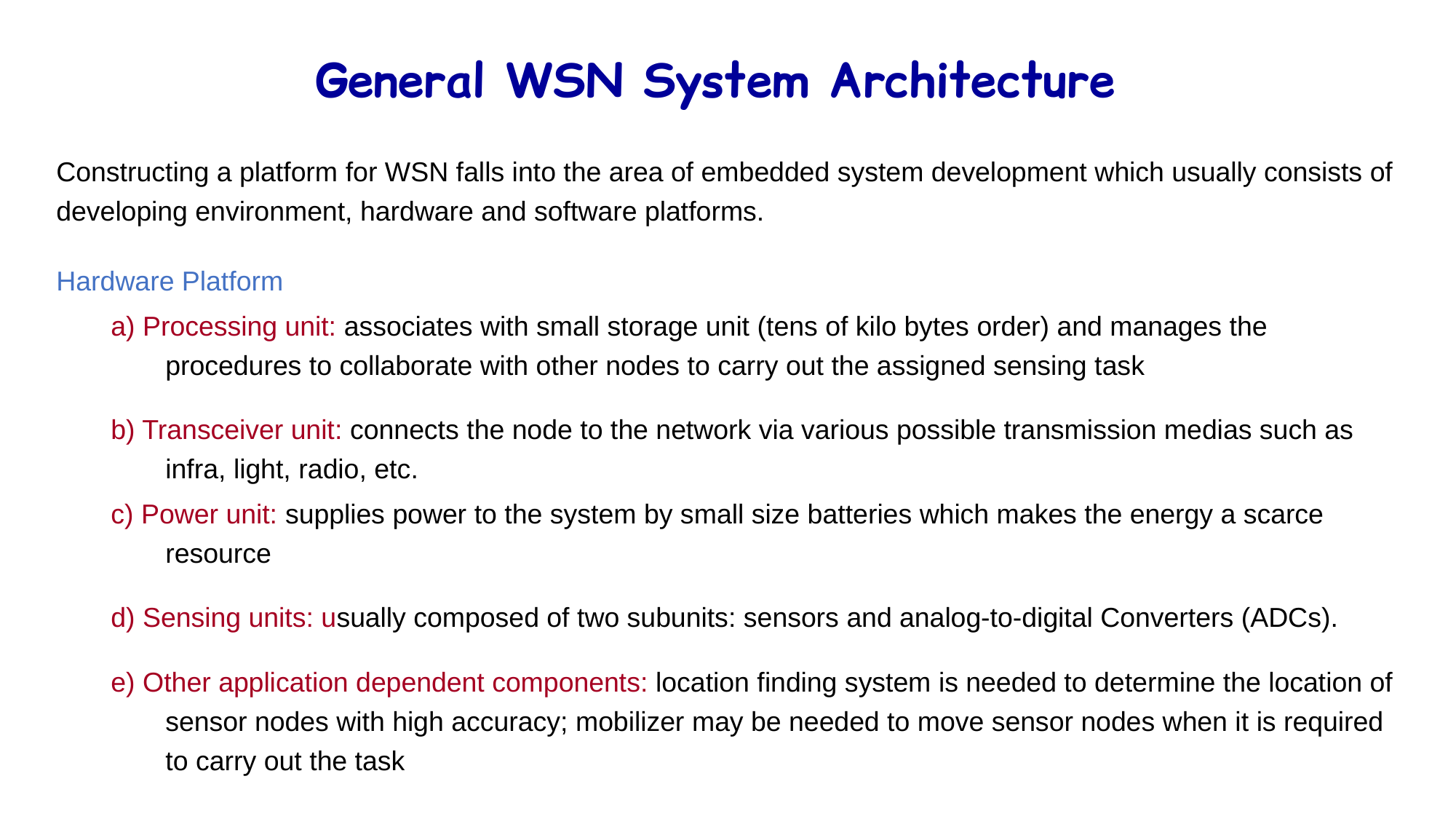

# General WSN System Architecture
Constructing a platform for WSN falls into the area of embedded system development which usually consists of developing environment, hardware and software platforms.

Hardware Platform
a) Processing unit: associates with small storage unit (tens of kilo bytes order) and manages the procedures to collaborate with other nodes to carry out the assigned sensing task

b) Transceiver unit: connects the node to the network via various possible transmission medias such as infra, light, radio, etc.
c) Power unit: supplies power to the system by small size batteries which makes the energy a scarce resource

d) Sensing units: usually composed of two subunits: sensors and analog-to-digital Converters (ADCs).

e) Other application dependent components: location finding system is needed to determine the location of sensor nodes with high accuracy; mobilizer may be needed to move sensor nodes when it is required to carry out the task